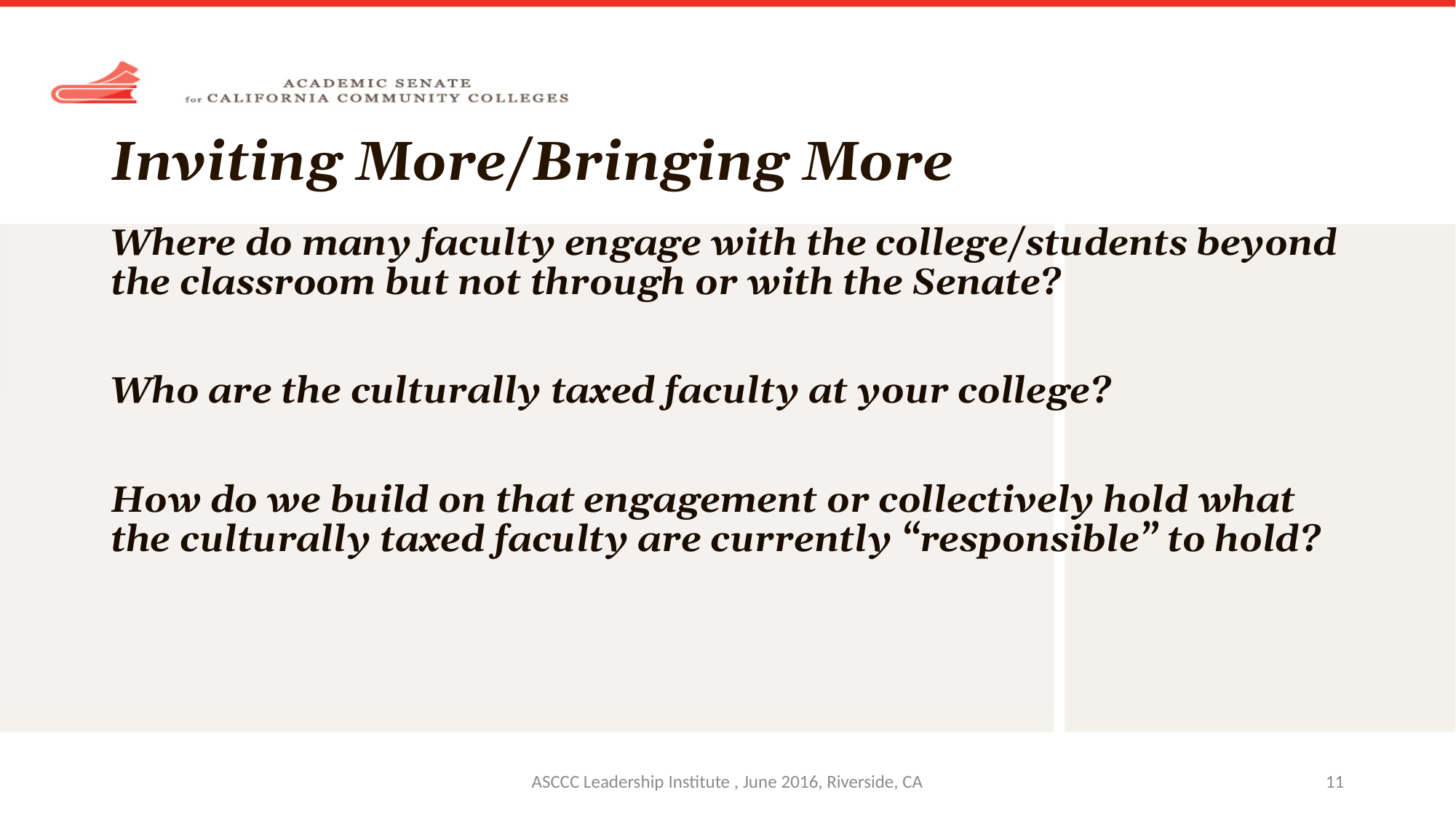

# Inviting More/Bringing More
Where do many faculty engage with the college/students beyond the classroom but not through or with the Senate?

Who are the culturally taxed faculty at your college?

How do we build on that engagement or collectively hold what the culturally taxed faculty are currently “responsible” to hold?
ASCCC Leadership Institute , June 2016, Riverside, CA
11